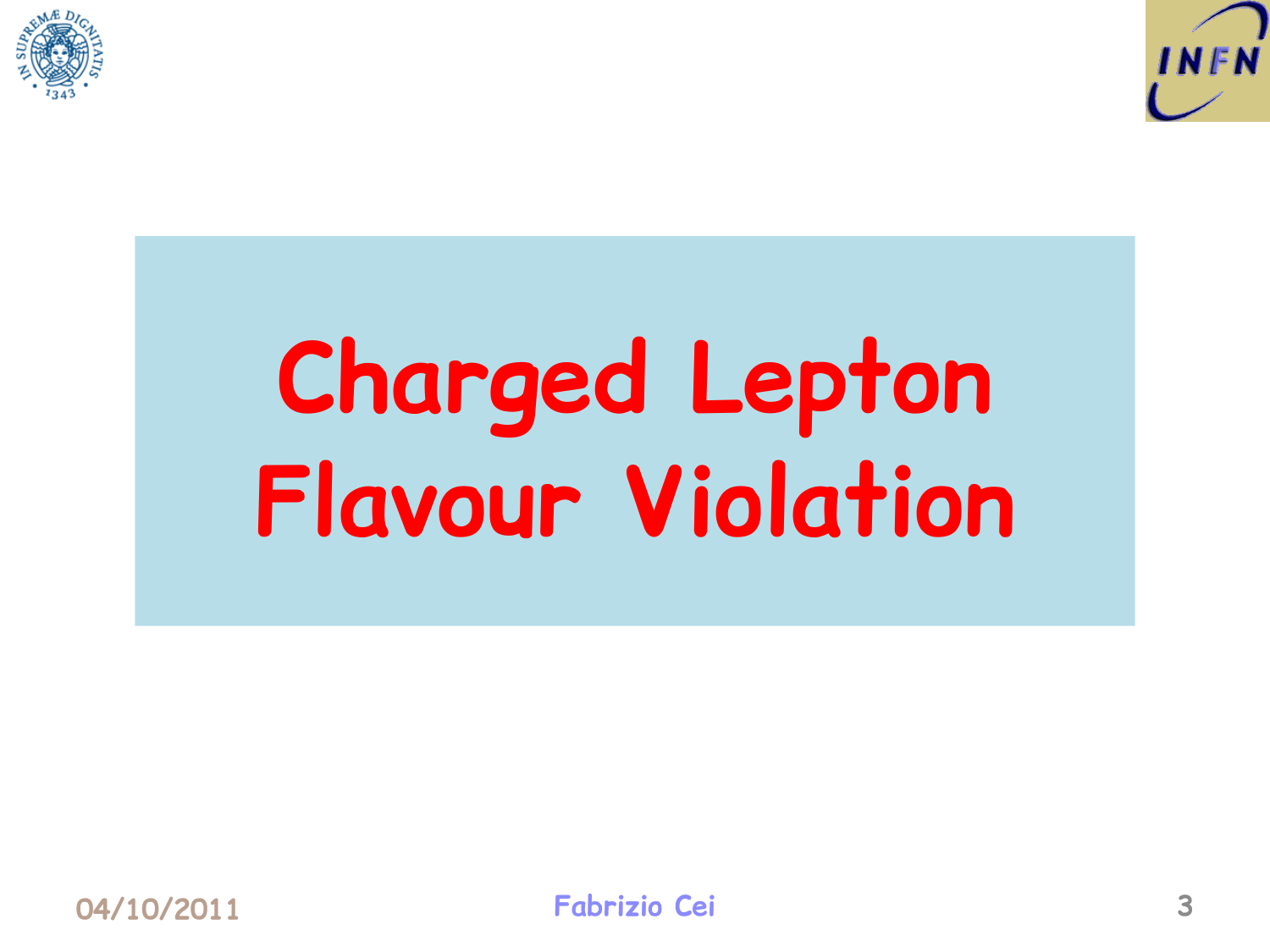

# Charged Lepton Flavour Violation
04/10/2011
Fabrizio Cei
3